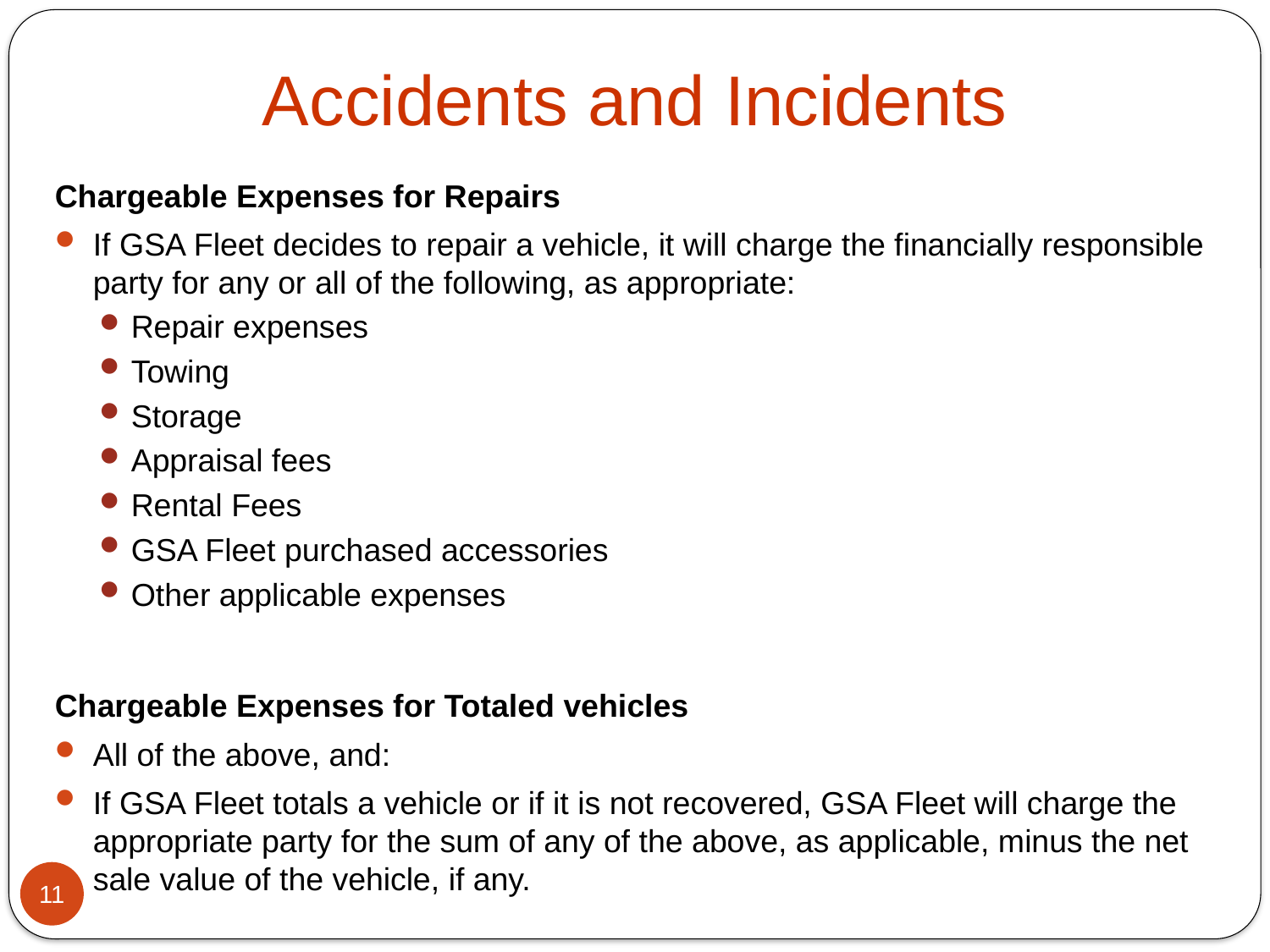

# Accidents and Incidents
Chargeable Expenses for Repairs
If GSA Fleet decides to repair a vehicle, it will charge the financially responsible party for any or all of the following, as appropriate:
Repair expenses
Towing
Storage
Appraisal fees
Rental Fees
GSA Fleet purchased accessories
Other applicable expenses

Chargeable Expenses for Totaled vehicles
All of the above, and:
If GSA Fleet totals a vehicle or if it is not recovered, GSA Fleet will charge the appropriate party for the sum of any of the above, as applicable, minus the net sale value of the vehicle, if any.
11